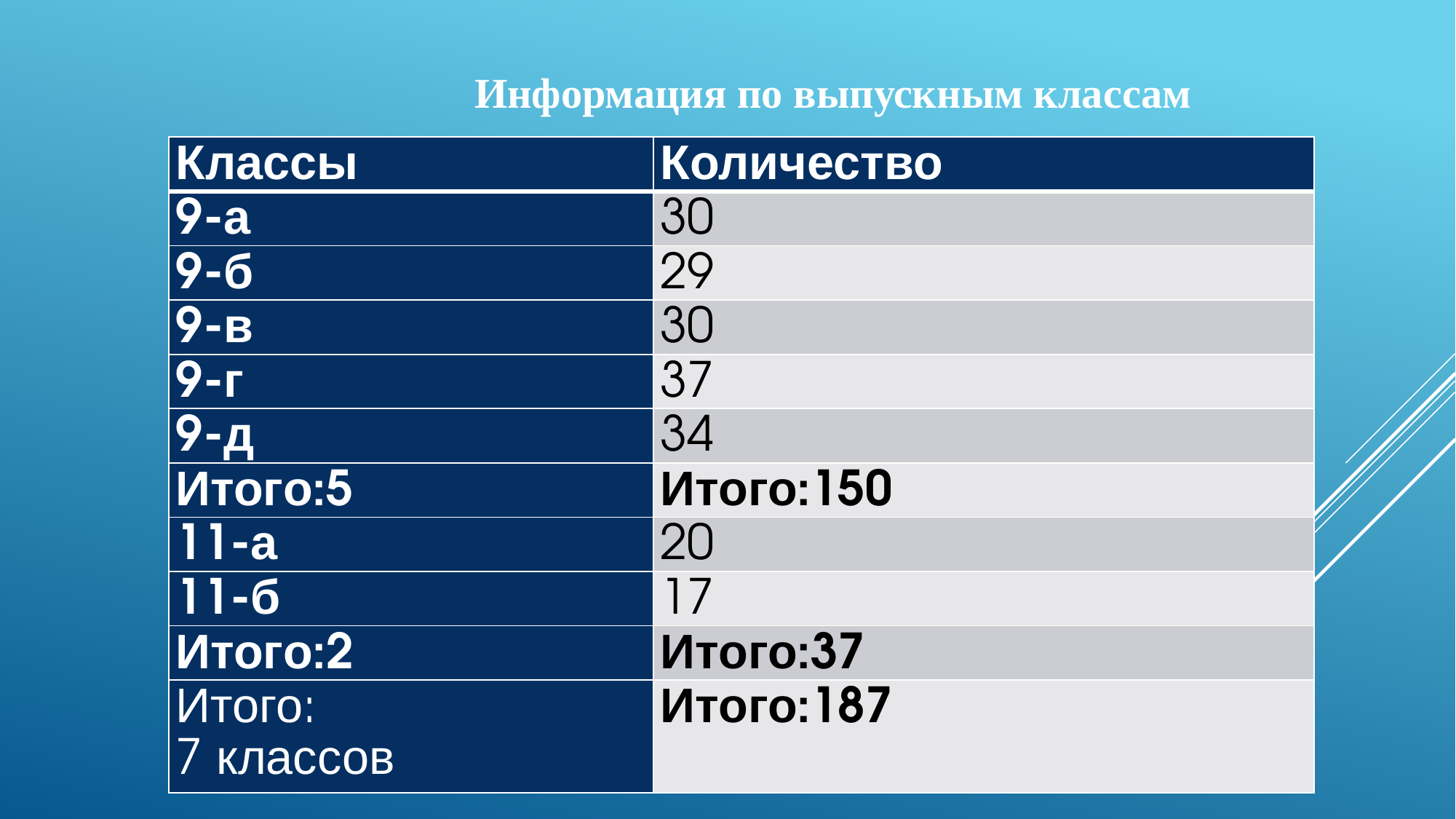

Информация по выпускным классам

| Классы | Количество |
| --- | --- |
| 9-а | 30 |
| 9-б | 29 |
| 9-в | 30 |
| 9-г | 37 |
| 9-д | 34 |
| Итого:5 | Итого:150 |
| 11-а | 20 |
| 11-б | 17 |
| Итого:2 | Итого:37 |
| Итого: 7 классов | Итого:187 |
#